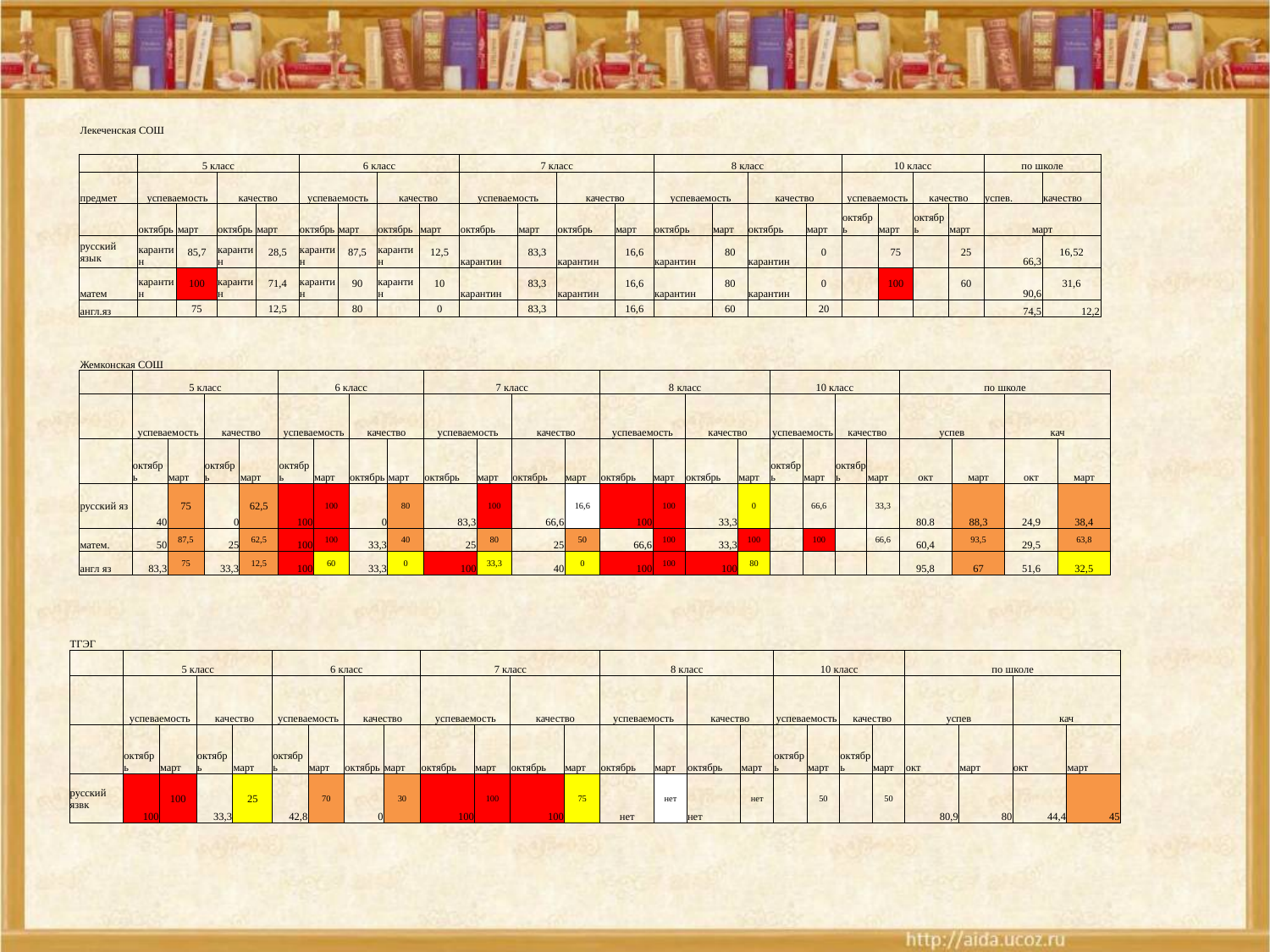

| Лекеченская СОШ |  |  |  |  |  |  |  |  |  |  |  |  |  |  |  |  |  |  |  |  |  |  |
| --- | --- | --- | --- | --- | --- | --- | --- | --- | --- | --- | --- | --- | --- | --- | --- | --- | --- | --- | --- | --- | --- | --- |
|  |  |  |  |  |  |  |  |  |  |  |  |  |  |  |  |  |  |  |  |  |  |  |
|  | 5 класс |  |  |  | 6 класс |  |  |  | 7 класс |  |  |  | 8 класс |  |  |  | 10 класс |  |  |  | по школе |  |
| предмет | успеваемость |  | качество |  | успеваемость |  | качество |  | успеваемость |  | качество |  | успеваемость |  | качество |  | успеваемость |  | качество |  | успев. | качество |
|  | октябрь | март | октябрь | март | октябрь | март | октябрь | март | октябрь | март | октябрь | март | октябрь | март | октябрь | март | октябрь | март | октябрь | март | март |  |
| русский язык | карантин | 85,7 | карантин | 28,5 | карантин | 87,5 | карантин | 12,5 | карантин | 83,3 | карантин | 16,6 | карантин | 80 | карантин | 0 |  | 75 |  | 25 | 66,3 | 16,52 |
| матем | карантин | 100 | карантин | 71,4 | карантин | 90 | карантин | 10 | карантин | 83,3 | карантин | 16,6 | карантин | 80 | карантин | 0 |  | 100 |  | 60 | 90,6 | 31,6 |
| англ.яз |  | 75 |  | 12,5 |  | 80 |  | 0 |  | 83,3 |  | 16,6 |  | 60 |  | 20 |  |  |  |  | 74,5 | 12,2 |
| Жемконская СОШ |  |  |  |  |  |  |  |  |  |  |  |  |  |  |  |  |  |  |  |  |  |  |  |  |
| --- | --- | --- | --- | --- | --- | --- | --- | --- | --- | --- | --- | --- | --- | --- | --- | --- | --- | --- | --- | --- | --- | --- | --- | --- |
|  | 5 класс |  |  |  | 6 класс |  |  |  | 7 класс |  |  |  | 8 класс |  |  |  | 10 класс |  |  |  | по школе |  |  |  |
|  | успеваемость |  | качество |  | успеваемость |  | качество |  | успеваемость |  | качество |  | успеваемость |  | качество |  | успеваемость |  | качество |  | успев |  | кач |  |
|  | октябрь | март | октябрь | март | октябрь | март | октябрь | март | октябрь | март | октябрь | март | октябрь | март | октябрь | март | октябрь | март | октябрь | март | окт | март | окт | март |
| русский яз | 40 | 75 | 0 | 62,5 | 100 | 100 | 0 | 80 | 83,3 | 100 | 66,6 | 16,6 | 100 | 100 | 33,3 | 0 |  | 66,6 |  | 33,3 | 80.8 | 88,3 | 24,9 | 38,4 |
| матем. | 50 | 87,5 | 25 | 62,5 | 100 | 100 | 33,3 | 40 | 25 | 80 | 25 | 50 | 66,6 | 100 | 33,3 | 100 |  | 100 |  | 66,6 | 60,4 | 93,5 | 29,5 | 63,8 |
| англ яз | 83,3 | 75 | 33,3 | 12,5 | 100 | 60 | 33,3 | 0 | 100 | 33,3 | 40 | 0 | 100 | 100 | 100 | 80 |  |  |  |  | 95,8 | 67 | 51,6 | 32,5 |
| ТГЭГ |  |  |  |  |  |  |  |  |  |  |  |  |  |  |  |  |  |  |  |  |  |  |  |  |
| --- | --- | --- | --- | --- | --- | --- | --- | --- | --- | --- | --- | --- | --- | --- | --- | --- | --- | --- | --- | --- | --- | --- | --- | --- |
|  | 5 класс |  |  |  | 6 класс |  |  |  | 7 класс |  |  |  | 8 класс |  |  |  | 10 класс |  |  |  | по школе |  |  |  |
|  | успеваемость |  | качество |  | успеваемость |  | качество |  | успеваемость |  | качество |  | успеваемость |  | качество |  | успеваемость |  | качество |  | успев |  | кач |  |
|  | октябрь | март | октябрь | март | октябрь | март | октябрь | март | октябрь | март | октябрь | март | октябрь | март | октябрь | март | октябрь | март | октябрь | март | окт | март | окт | март |
| русский язвк | 100 | 100 | 33,3 | 25 | 42,8 | 70 | 0 | 30 | 100 | 100 | 100 | 75 | нет | нет | нет | нет |  | 50 |  | 50 | 80,9 | 80 | 44,4 | 45 |